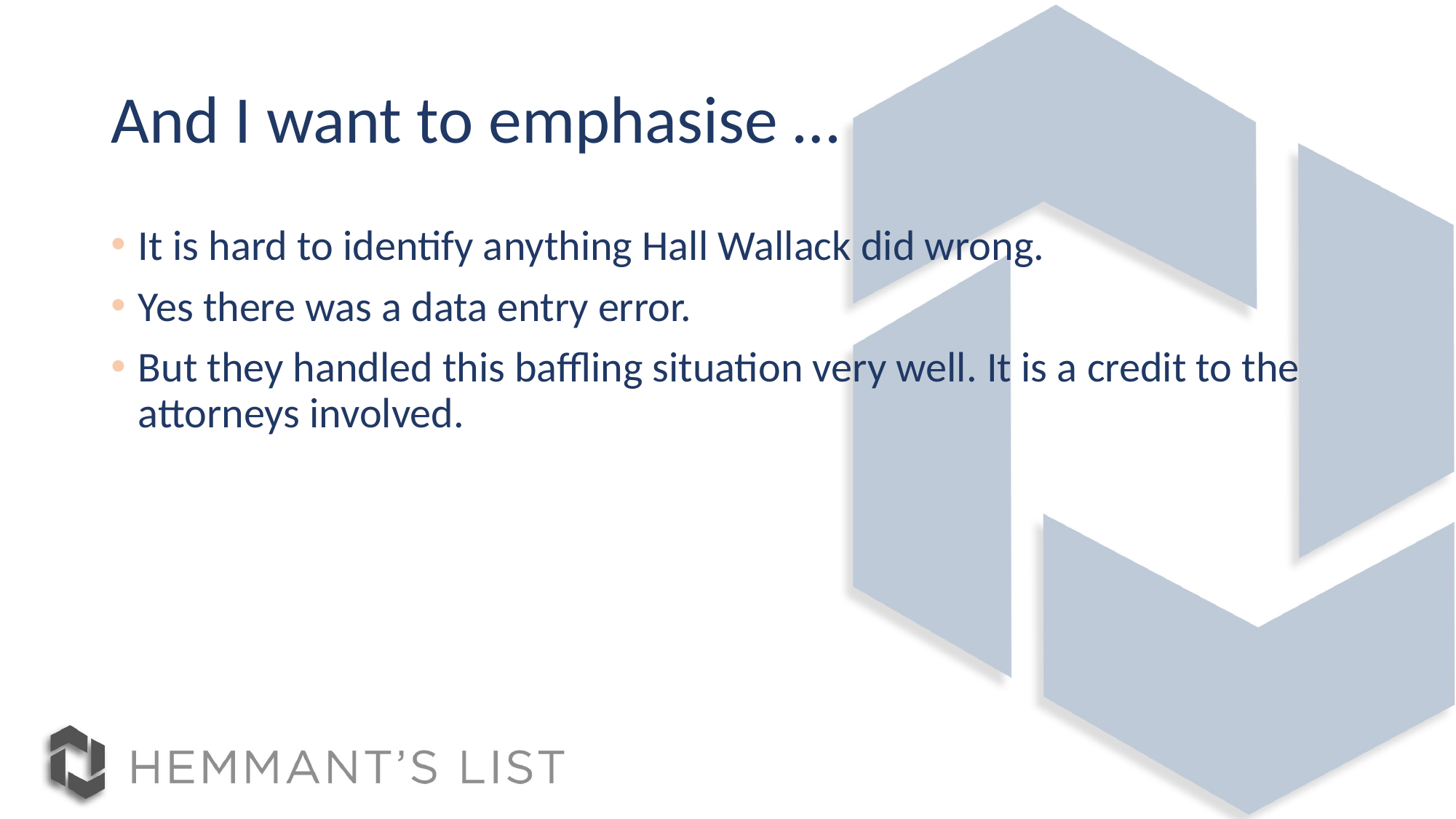

# And I want to emphasise …
It is hard to identify anything Hall Wallack did wrong.
Yes there was a data entry error.
But they handled this baffling situation very well. It is a credit to the attorneys involved.